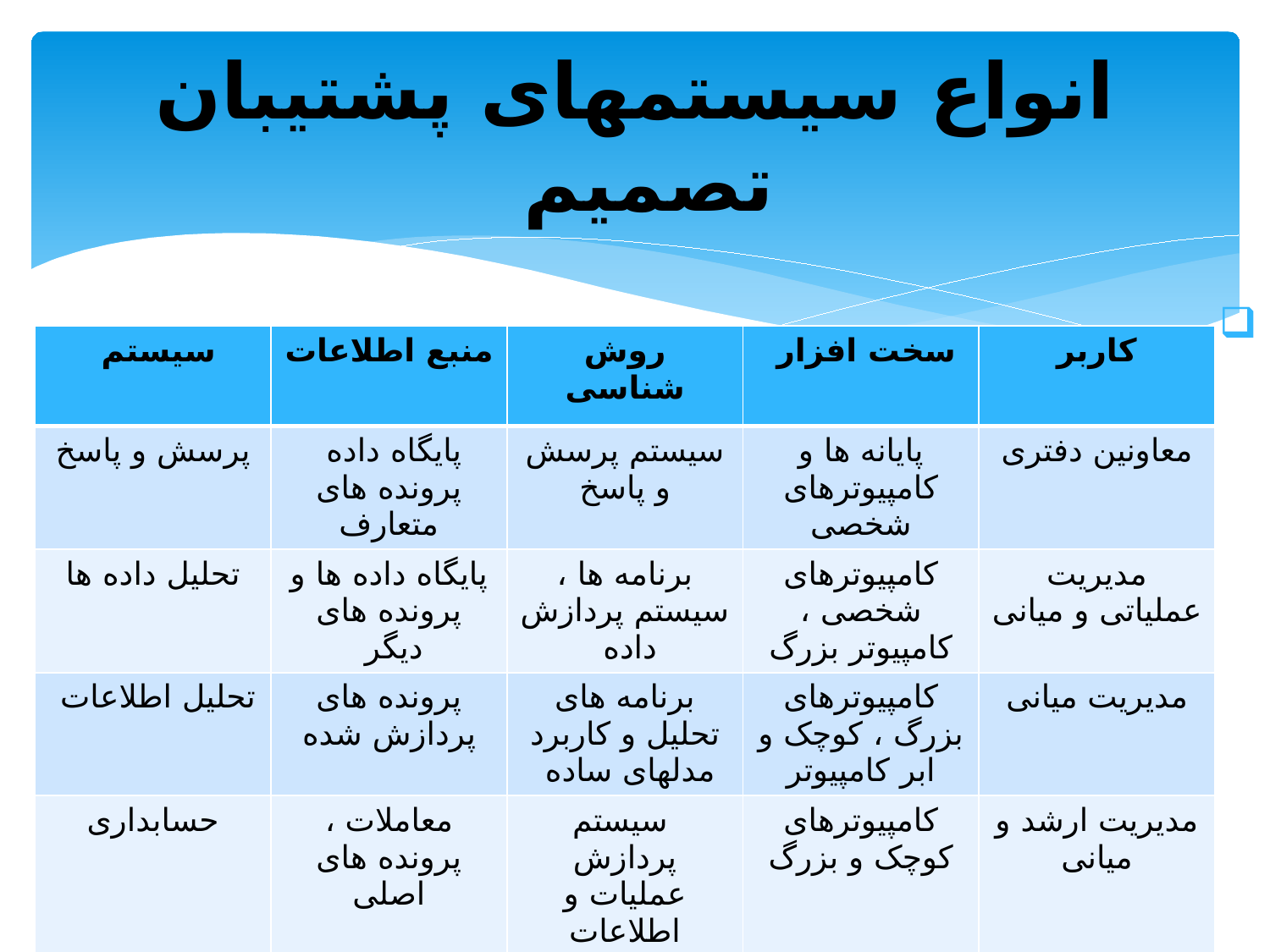

# انواع سیستمهای پشتیبان تصمیم

| سیستم | منبع اطلاعات | روش شناسی | سخت افزار | کاربر |
| --- | --- | --- | --- | --- |
| پرسش و پاسخ | پایگاه داده پرونده های متعارف | سیستم پرسش و پاسخ | پایانه ها و کامپیوترهای شخصی | معاونین دفتری |
| تحلیل داده ها | پایگاه داده ها و پرونده های دیگر | برنامه ها ، سیستم پردازش داده | کامپیوترهای شخصی ، کامپیوتر بزرگ | مدیریت عملیاتی و میانی |
| تحلیل اطلاعات | پرونده های پردازش شده | برنامه های تحلیل و کاربرد مدلهای ساده | کامپیوترهای بزرگ ، کوچک و ابر کامپیوتر | مدیریت میانی |
| حسابداری | معاملات ، پرونده های اصلی | سیستم پردازش عملیات و اطلاعات | کامپیوترهای کوچک و بزرگ | مدیریت ارشد و میانی |
| مدل دار | پایگاه اطلاعاتی و داده های بیرونی | پردازش اطلاعات و ایجاد مدل | کامپیوتر بزرگ و کوچک | مدیریت ارشد و میانی |